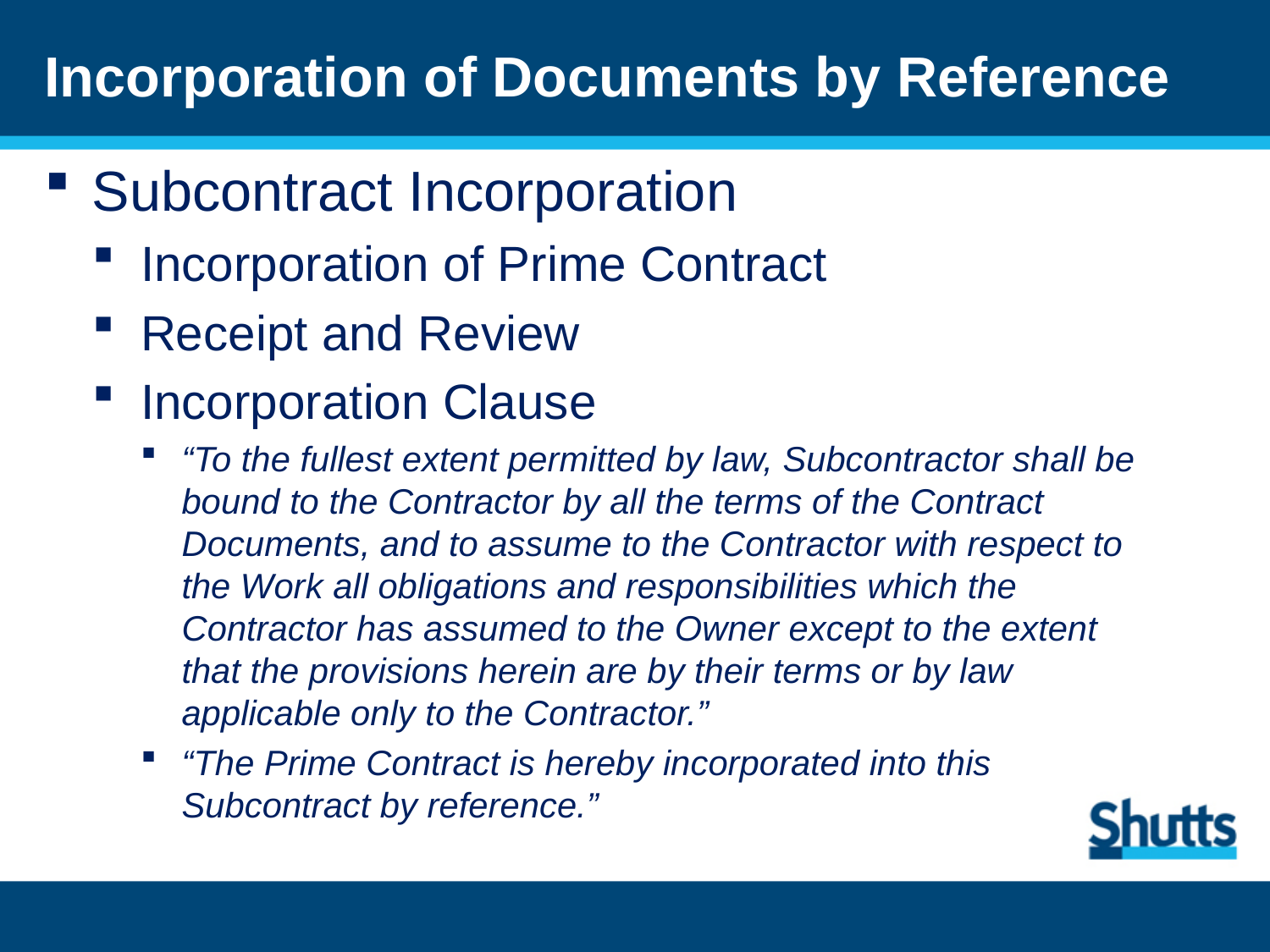

# Incorporation of Documents by Reference
Subcontract Incorporation
Incorporation of Prime Contract
Receipt and Review
Incorporation Clause
“To the fullest extent permitted by law, Subcontractor shall be bound to the Contractor by all the terms of the Contract Documents, and to assume to the Contractor with respect to the Work all obligations and responsibilities which the Contractor has assumed to the Owner except to the extent that the provisions herein are by their terms or by law applicable only to the Contractor.”
“The Prime Contract is hereby incorporated into this Subcontract by reference.”